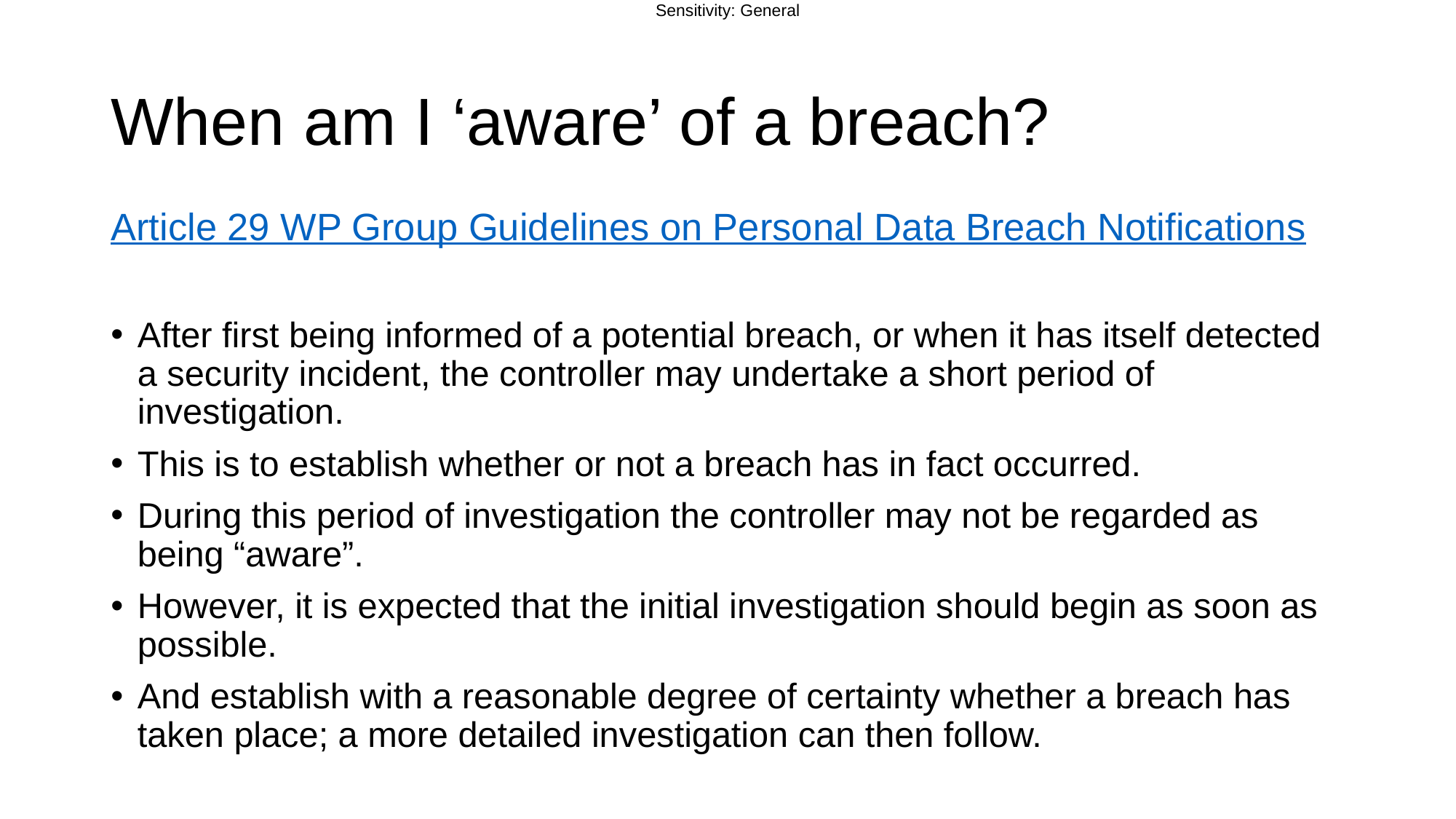

# When am I ‘aware’ of a breach?
Article 29 WP Group Guidelines on Personal Data Breach Notifications

After first being informed of a potential breach, or when it has itself detected a security incident, the controller may undertake a short period of investigation.
This is to establish whether or not a breach has in fact occurred.
During this period of investigation the controller may not be regarded as being “aware”.
However, it is expected that the initial investigation should begin as soon as possible.
And establish with a reasonable degree of certainty whether a breach has taken place; a more detailed investigation can then follow.